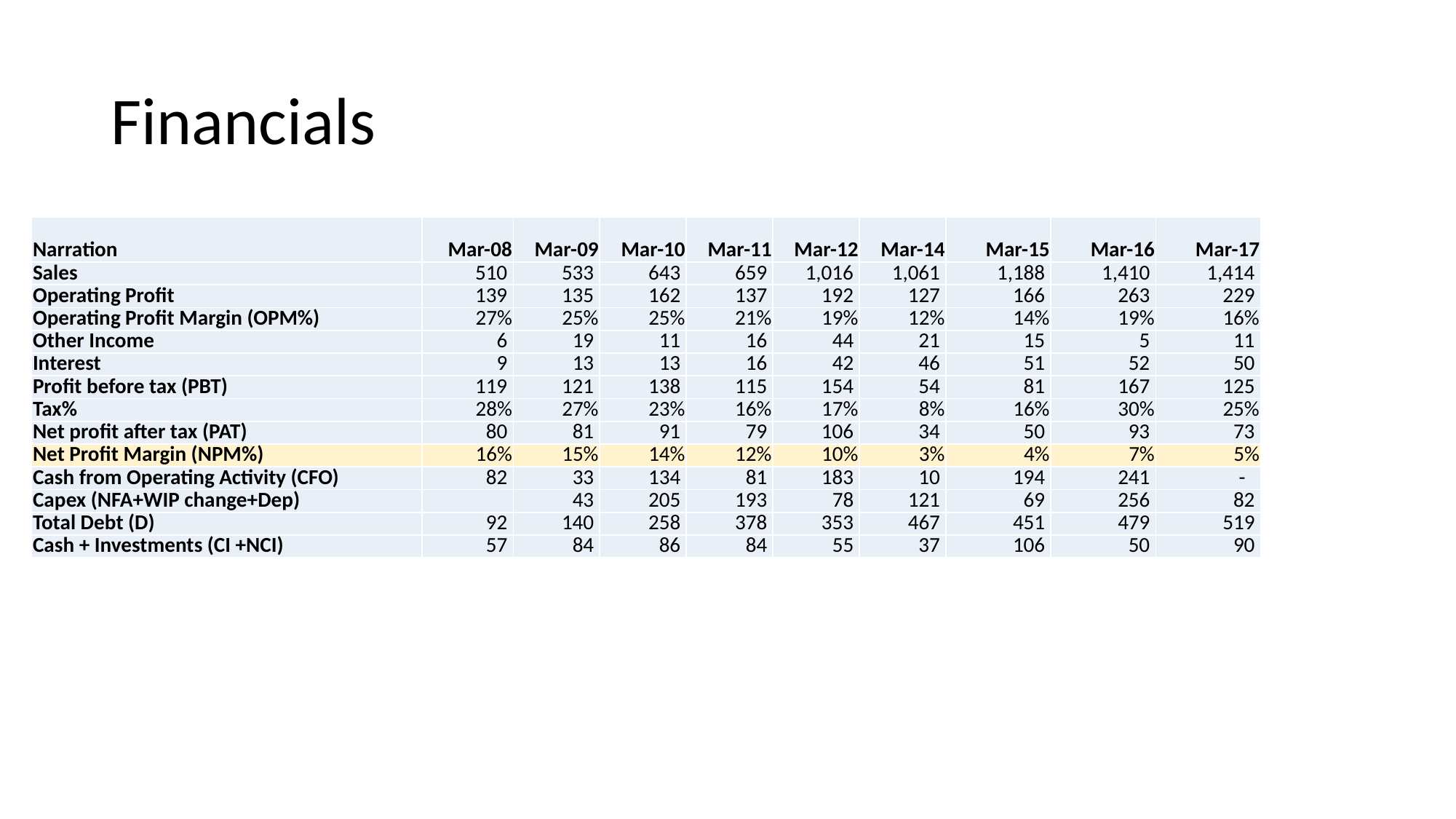

# Financials
| Narration | Mar-08 | Mar-09 | Mar-10 | Mar-11 | Mar-12 | Mar-14 | Mar-15 | Mar-16 | Mar-17 |
| --- | --- | --- | --- | --- | --- | --- | --- | --- | --- |
| Sales | 510 | 533 | 643 | 659 | 1,016 | 1,061 | 1,188 | 1,410 | 1,414 |
| Operating Profit | 139 | 135 | 162 | 137 | 192 | 127 | 166 | 263 | 229 |
| Operating Profit Margin (OPM%) | 27% | 25% | 25% | 21% | 19% | 12% | 14% | 19% | 16% |
| Other Income | 6 | 19 | 11 | 16 | 44 | 21 | 15 | 5 | 11 |
| Interest | 9 | 13 | 13 | 16 | 42 | 46 | 51 | 52 | 50 |
| Profit before tax (PBT) | 119 | 121 | 138 | 115 | 154 | 54 | 81 | 167 | 125 |
| Tax% | 28% | 27% | 23% | 16% | 17% | 8% | 16% | 30% | 25% |
| Net profit after tax (PAT) | 80 | 81 | 91 | 79 | 106 | 34 | 50 | 93 | 73 |
| Net Profit Margin (NPM%) | 16% | 15% | 14% | 12% | 10% | 3% | 4% | 7% | 5% |
| Cash from Operating Activity (CFO) | 82 | 33 | 134 | 81 | 183 | 10 | 194 | 241 | - |
| Capex (NFA+WIP change+Dep) |  | 43 | 205 | 193 | 78 | 121 | 69 | 256 | 82 |
| Total Debt (D) | 92 | 140 | 258 | 378 | 353 | 467 | 451 | 479 | 519 |
| Cash + Investments (CI +NCI) | 57 | 84 | 86 | 84 | 55 | 37 | 106 | 50 | 90 |